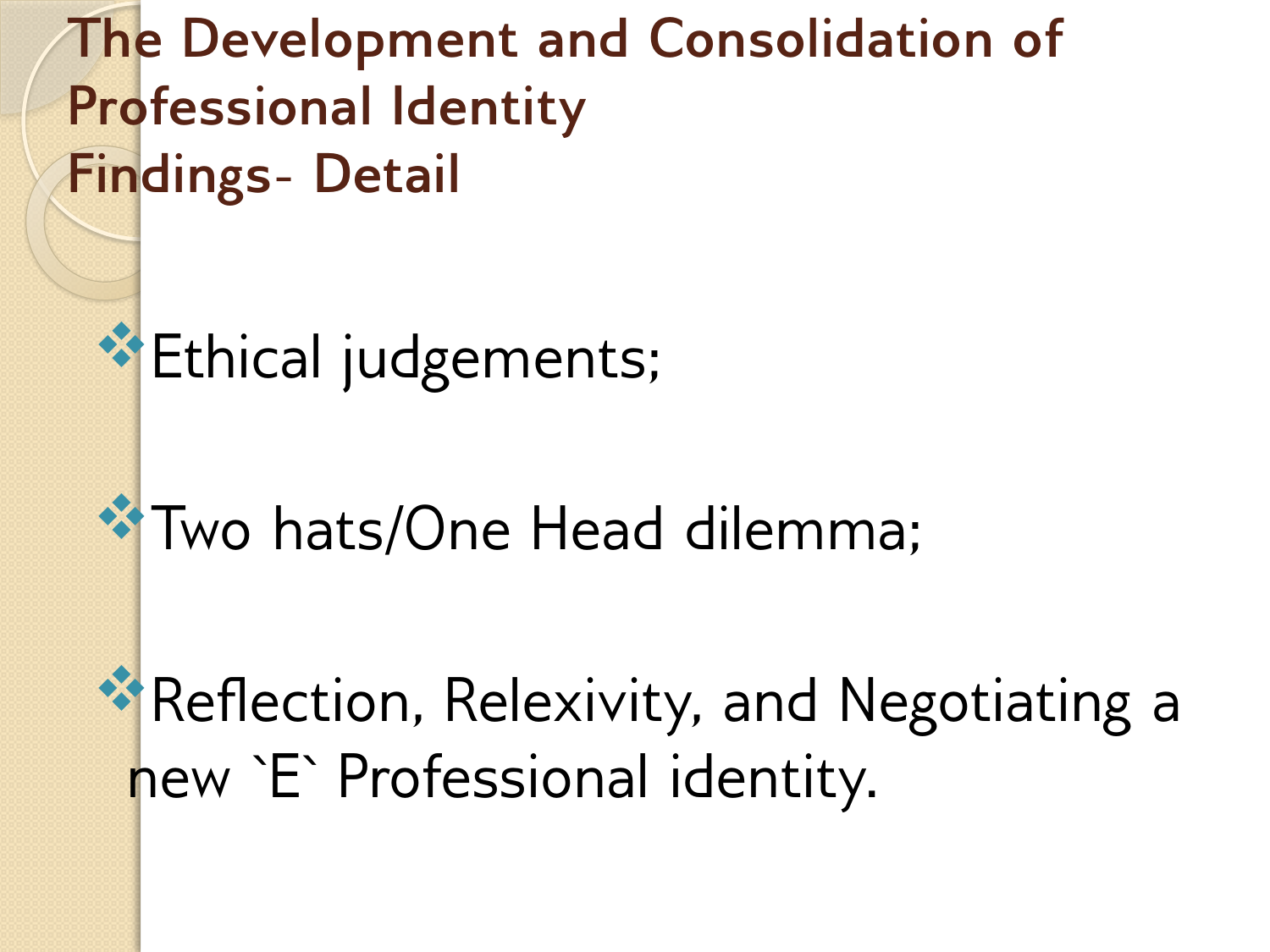

# The Development and Consolidation of Professional Identity Findings- Detail

Ethical judgements;

Two hats/One Head dilemma;

Reflection, Relexivity, and Negotiating a new `E` Professional identity.